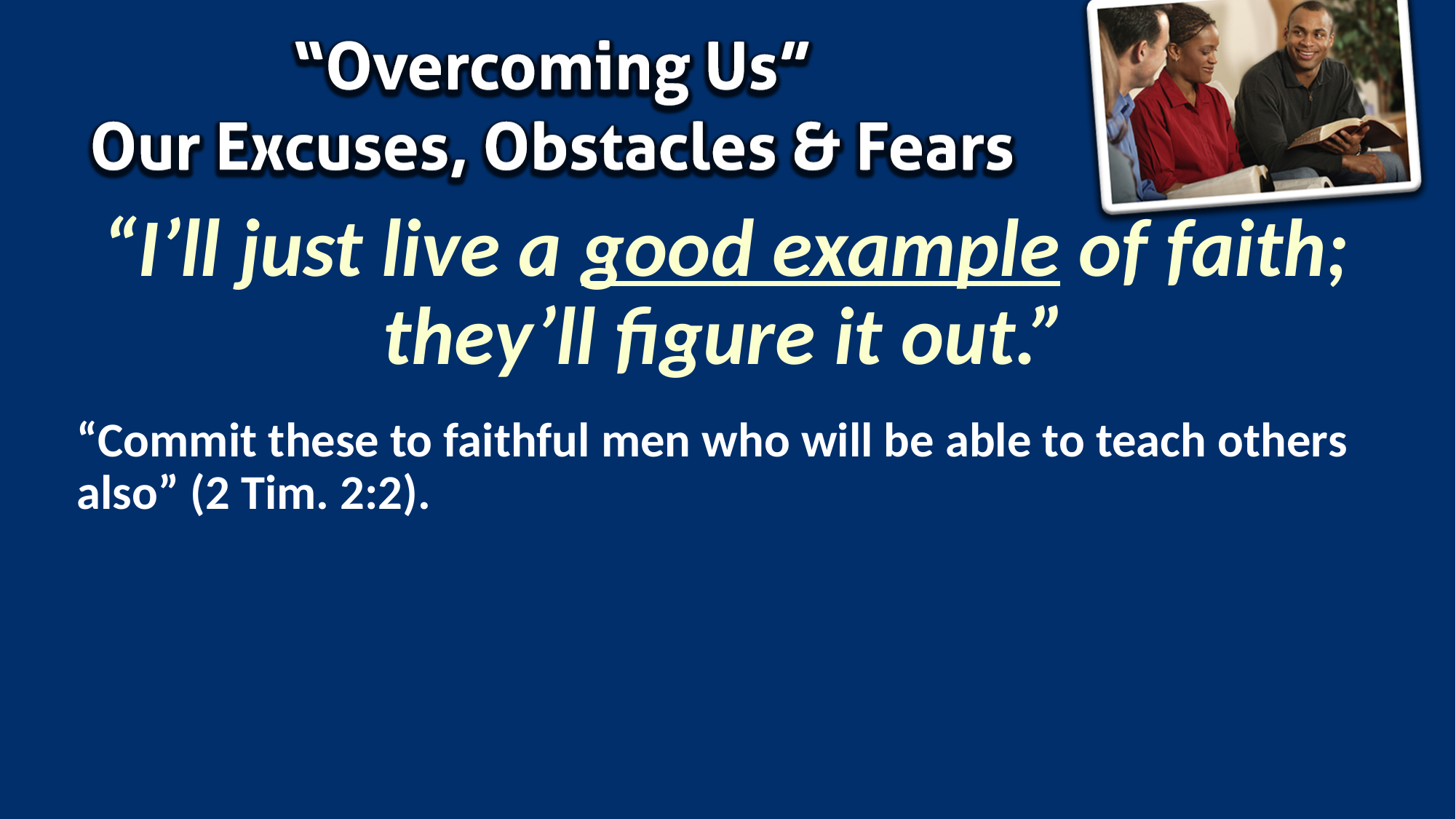

# “I’ll just live a good example of faith; they’ll figure it out.”
“Commit these to faithful men who will be able to teach others also” (2 Tim. 2:2).